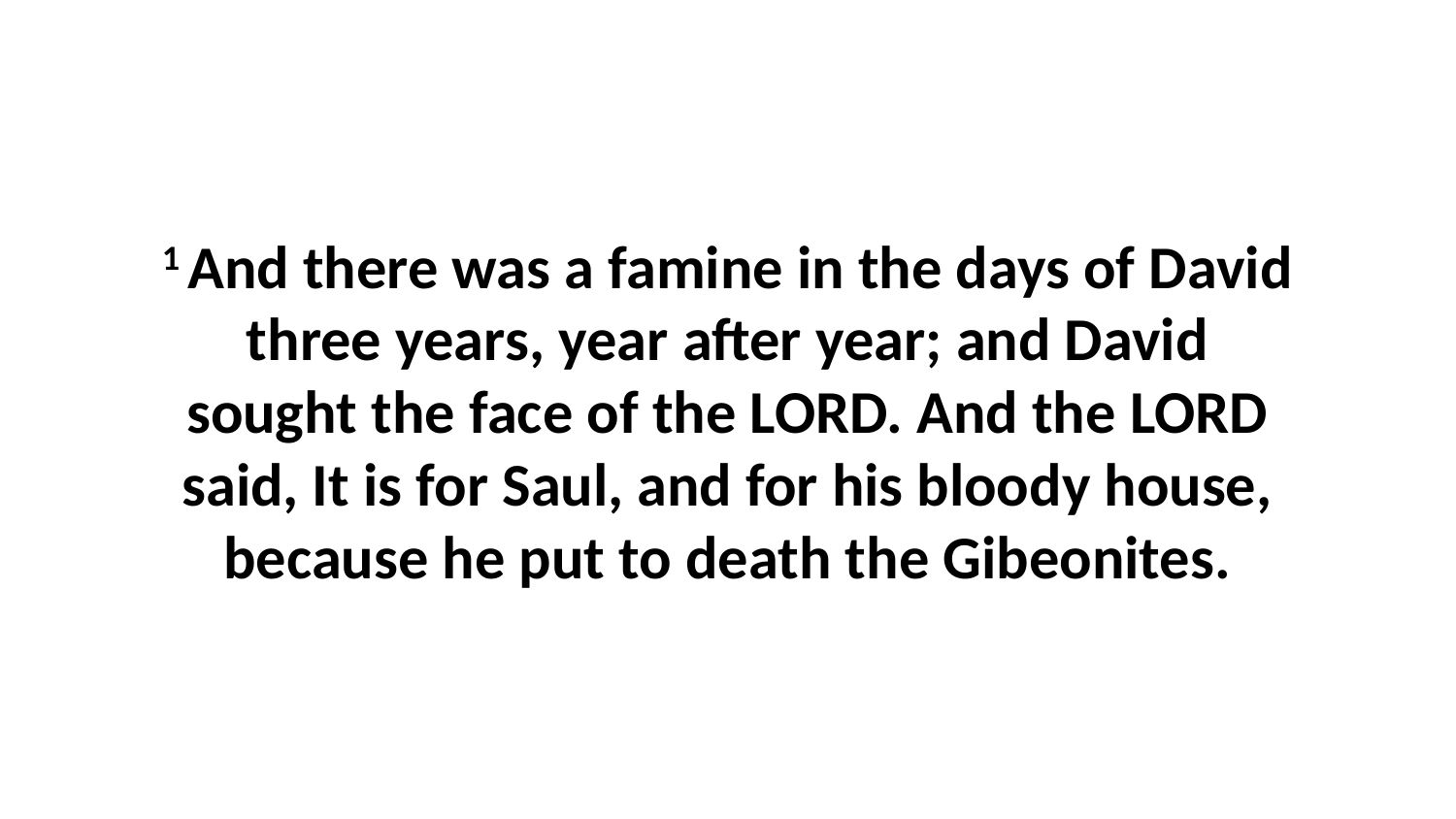

1 And there was a famine in the days of David three years, year after year; and David sought the face of the LORD. And the LORD said, It is for Saul, and for his bloody house, because he put to death the Gibeonites.